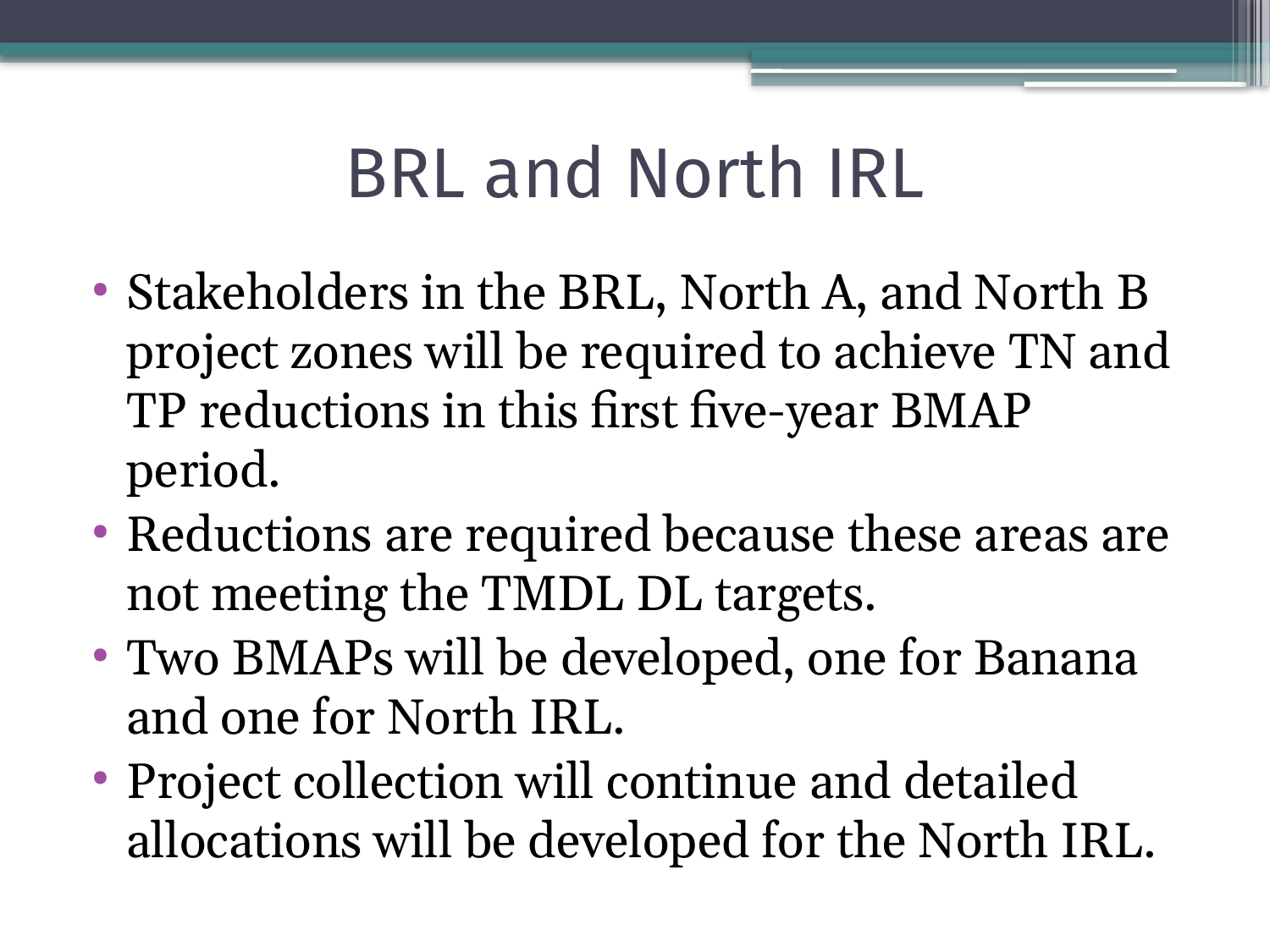

# BRL and North IRL
Stakeholders in the BRL, North A, and North B project zones will be required to achieve TN and TP reductions in this first five-year BMAP period.
Reductions are required because these areas are not meeting the TMDL DL targets.
Two BMAPs will be developed, one for Banana and one for North IRL.
Project collection will continue and detailed allocations will be developed for the North IRL.